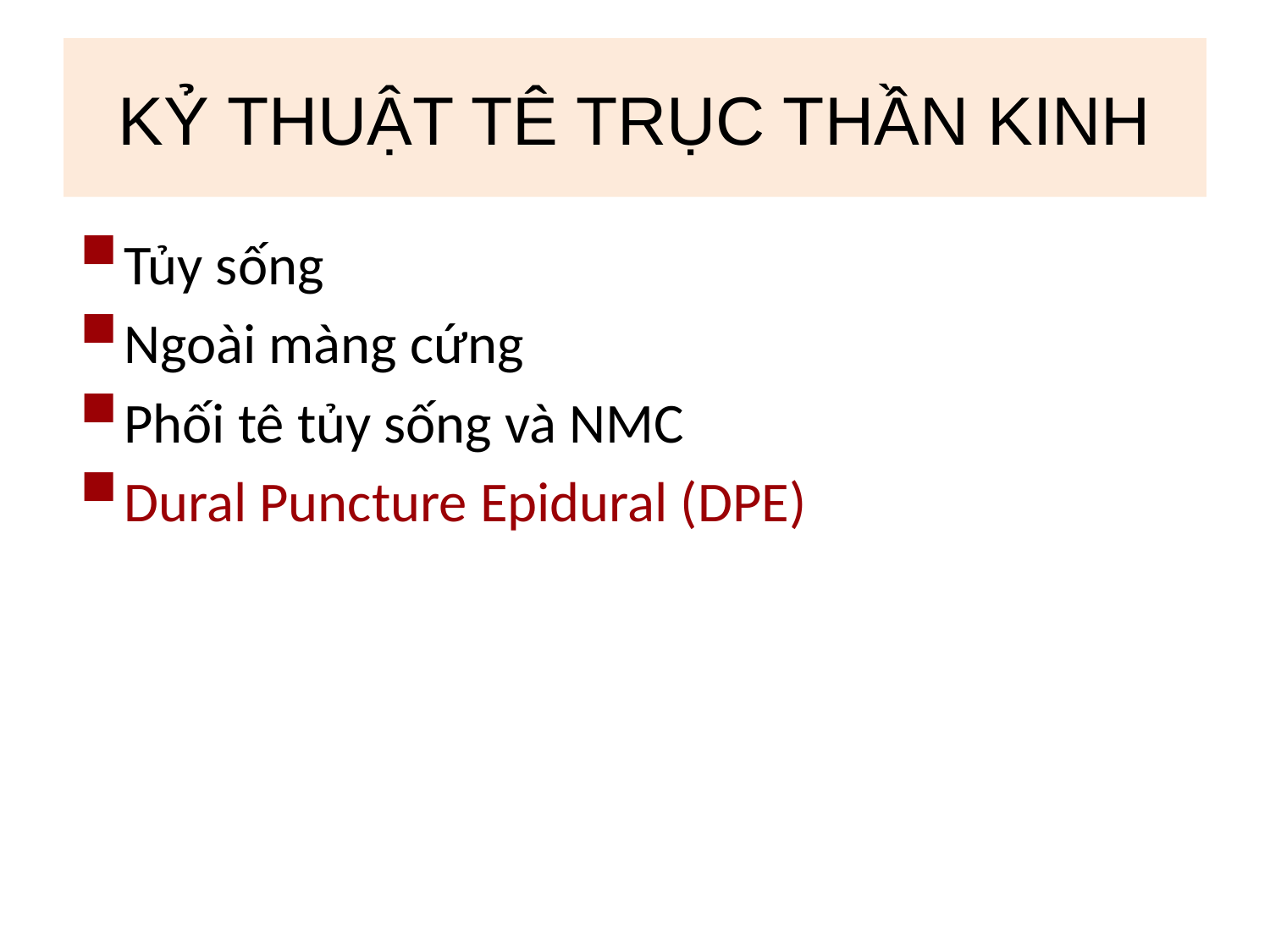

# KỶ THUẬT TÊ TRỤC THẦN KINH
Tủy sống
Ngoài màng cứng
Phối tê tủy sống và NMC
Dural Puncture Epidural (DPE)